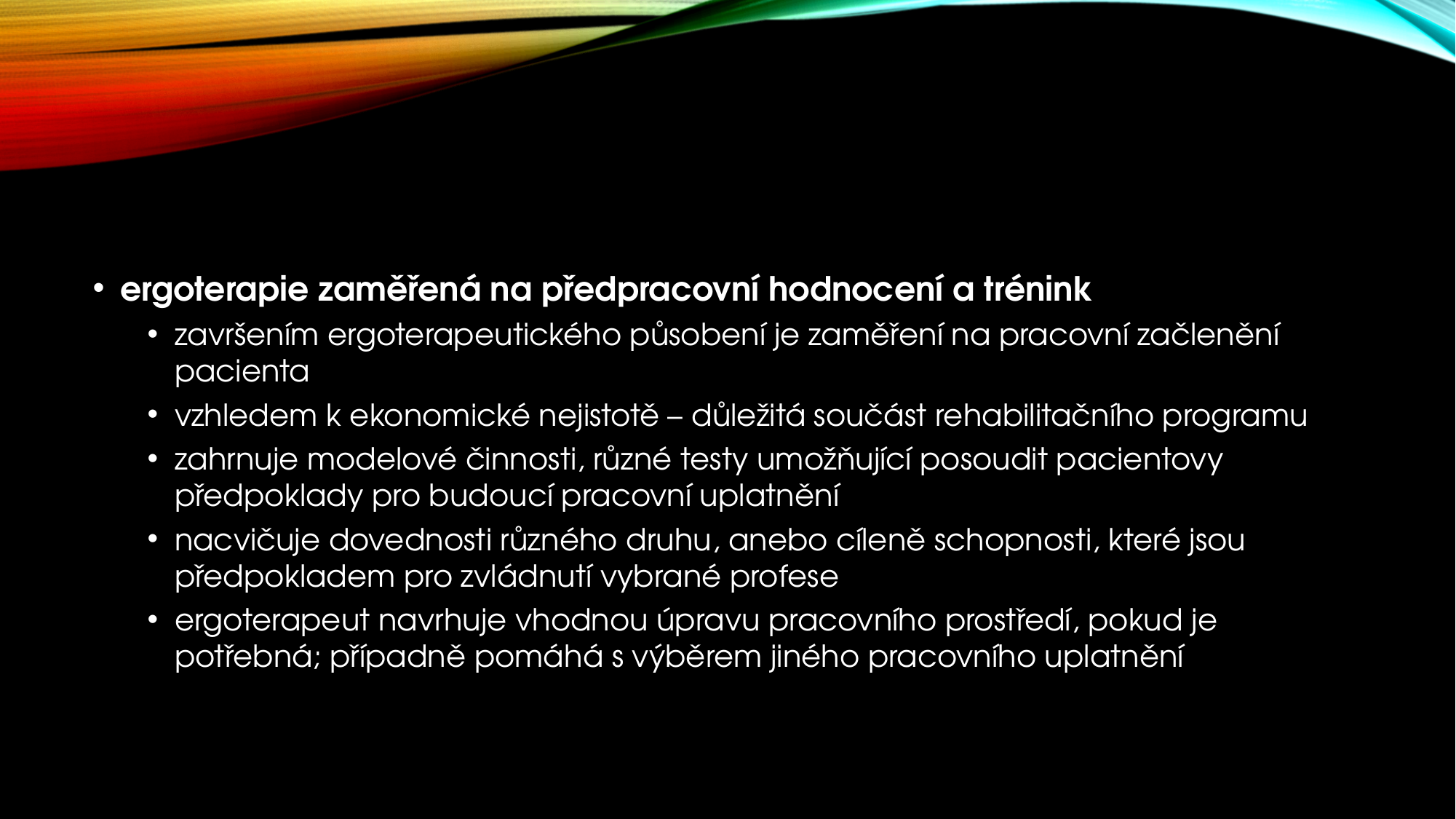

#
ergoterapie zaměřená na předpracovní hodnocení a trénink
završením ergoterapeutického působení je zaměření na pracovní začlenění pacienta
vzhledem k ekonomické nejistotě – důležitá součást rehabilitačního programu
zahrnuje modelové činnosti, různé testy umožňující posoudit pacientovy předpoklady pro budoucí pracovní uplatnění
nacvičuje dovednosti různého druhu, anebo cíleně schopnosti, které jsou předpokladem pro zvládnutí vybrané profese
ergoterapeut navrhuje vhodnou úpravu pracovního prostředí, pokud je potřebná; případně pomáhá s výběrem jiného pracovního uplatnění